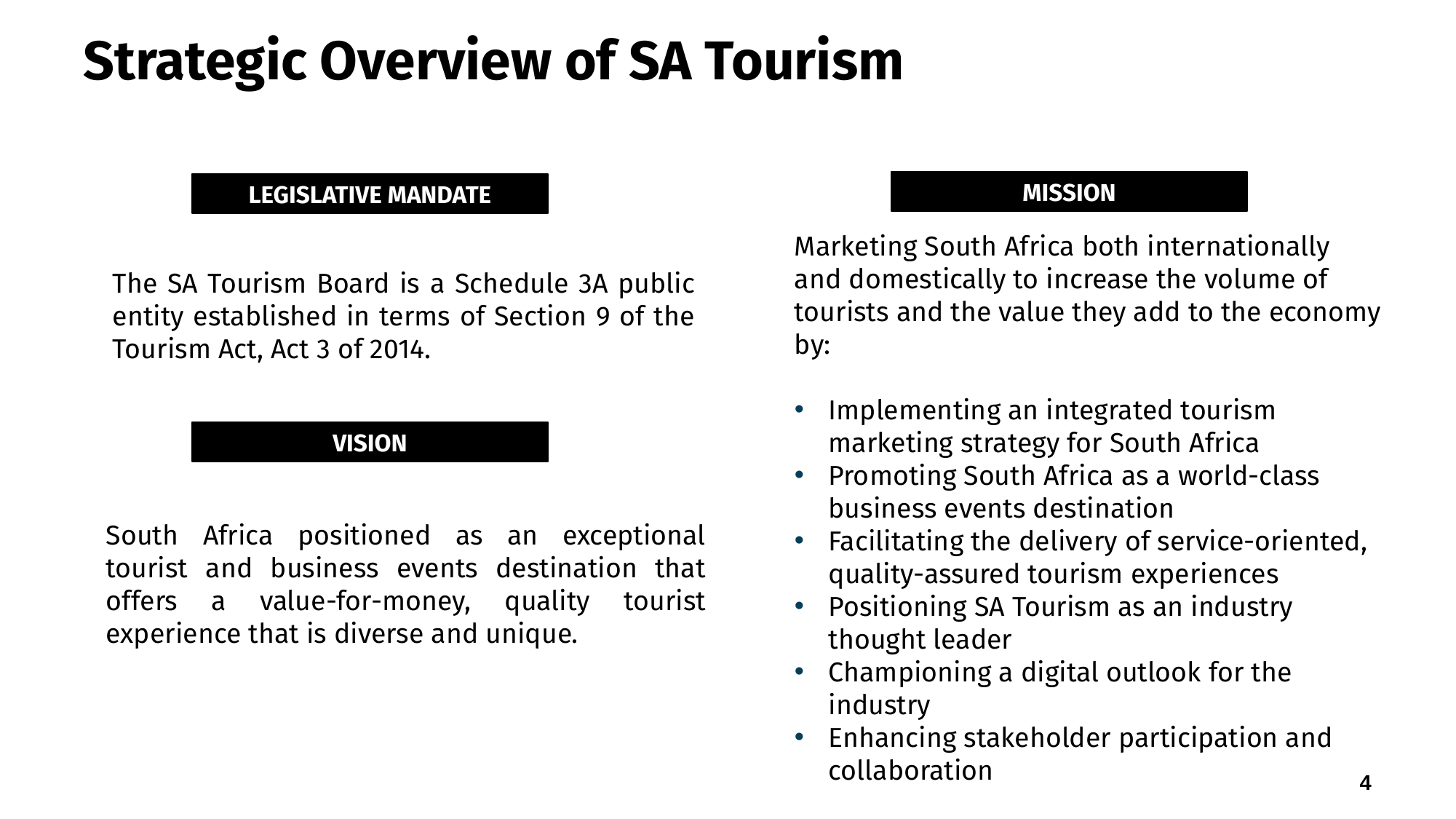

Strategic Overview of SA Tourism
MISSION
LEGISLATIVE MANDATE
Marketing South Africa both internationally and domestically to increase the volume of tourists and the value they add to the economy by:

Implementing an integrated tourism marketing strategy for South Africa
Promoting South Africa as a world-class business events destination
Facilitating the delivery of service-oriented, quality-assured tourism experiences
Positioning SA Tourism as an industry thought leader
Championing a digital outlook for the industry
Enhancing stakeholder participation and collaboration
The SA Tourism Board is a Schedule 3A public entity established in terms of Section 9 of the Tourism Act, Act 3 of 2014.
VISION
South Africa positioned as an exceptional tourist and business events destination that offers a value-for-money, quality tourist experience that is diverse and unique.
4